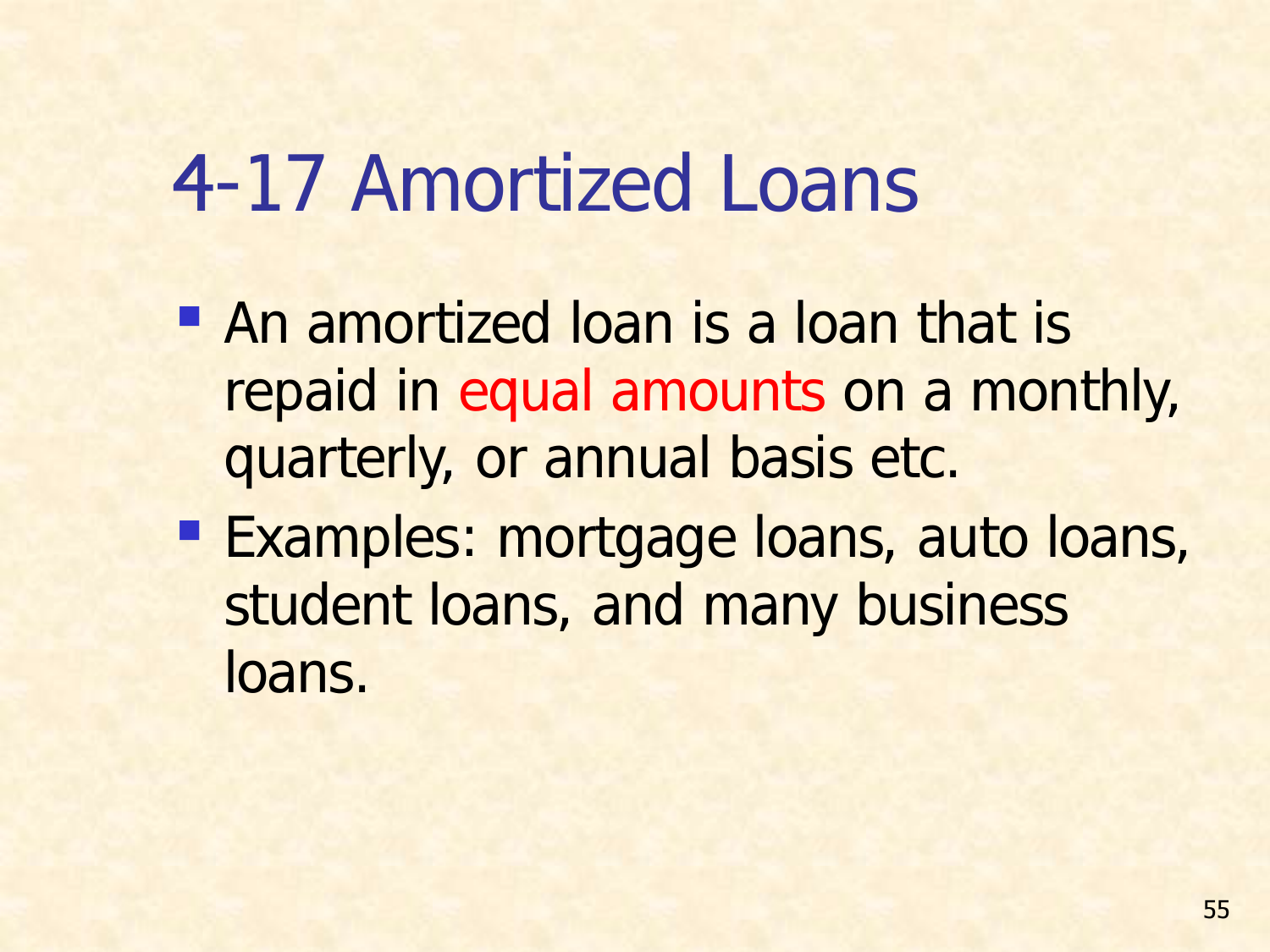

4-17 Amortized Loans
An amortized loan is a loan that is repaid in equal amounts on a monthly, quarterly, or annual basis etc.
Examples: mortgage loans, auto loans, student loans, and many business loans.
55